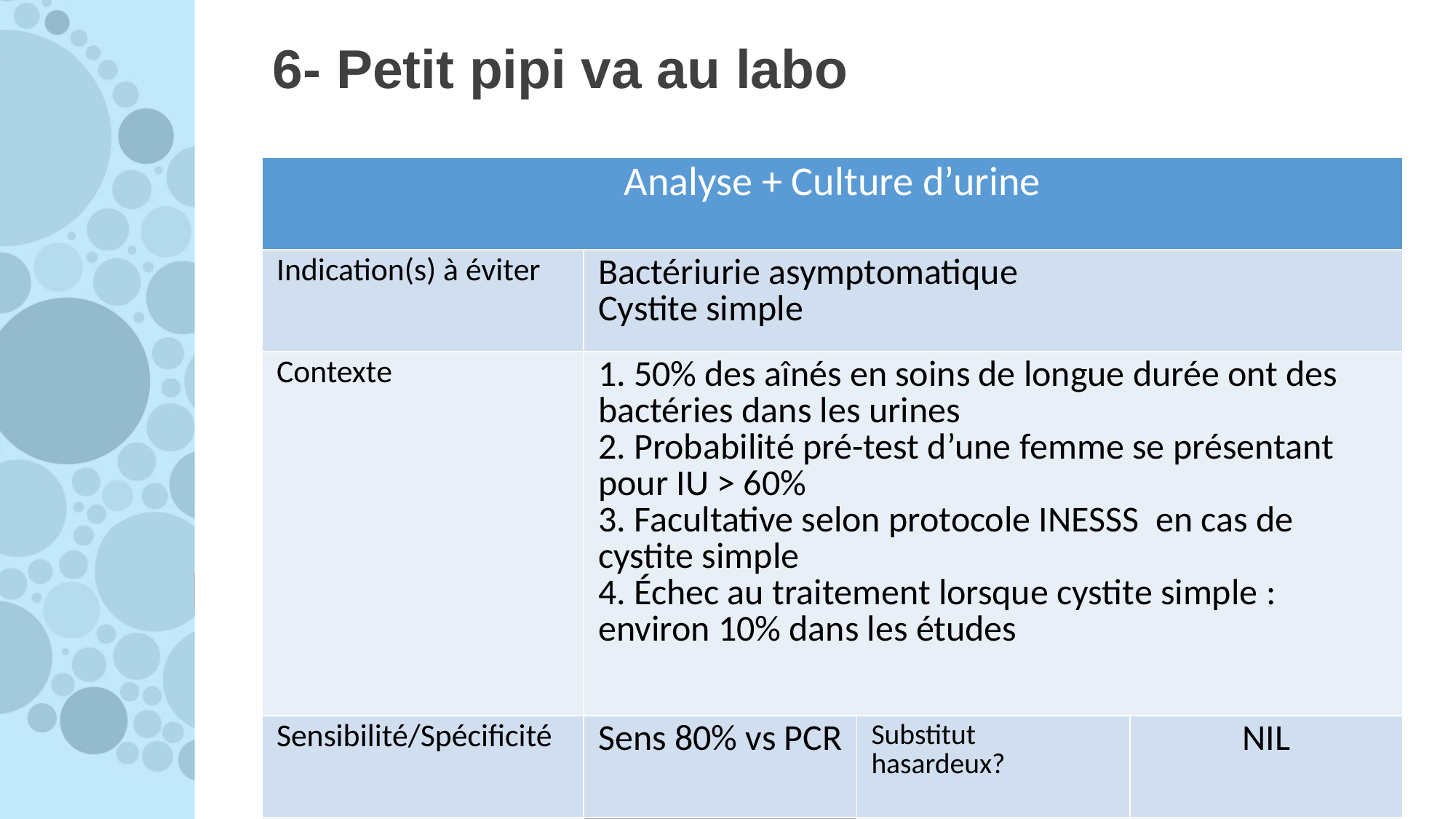

# 6- Petit pipi va au labo
| Analyse + Culture d’urine |  |  |  |
| --- | --- | --- | --- |
| Indication(s) à éviter | Bactériurie asymptomatique Cystite simple |  |  |
| Contexte | 1. 50% des aînés en soins de longue durée ont des bactéries dans les urines 2. Probabilité pré-test d’une femme se présentant pour IU > 60% 3. Facultative selon protocole INESSS en cas de cystite simple 4. Échec au traitement lorsque cystite simple : environ 10% dans les études |  |  |
| Sensibilité/Spécificité | Sens 80% vs PCR | Substitut hasardeux? | NIL |
| Marge d’erreur | N/A | Coût | 6$ + culture |
| Alternative | Critères de Loeb pour les patients en CHSLD Traiter sur l’histoire +/- bandelette chez les patientes avec cystite simple |  |  |